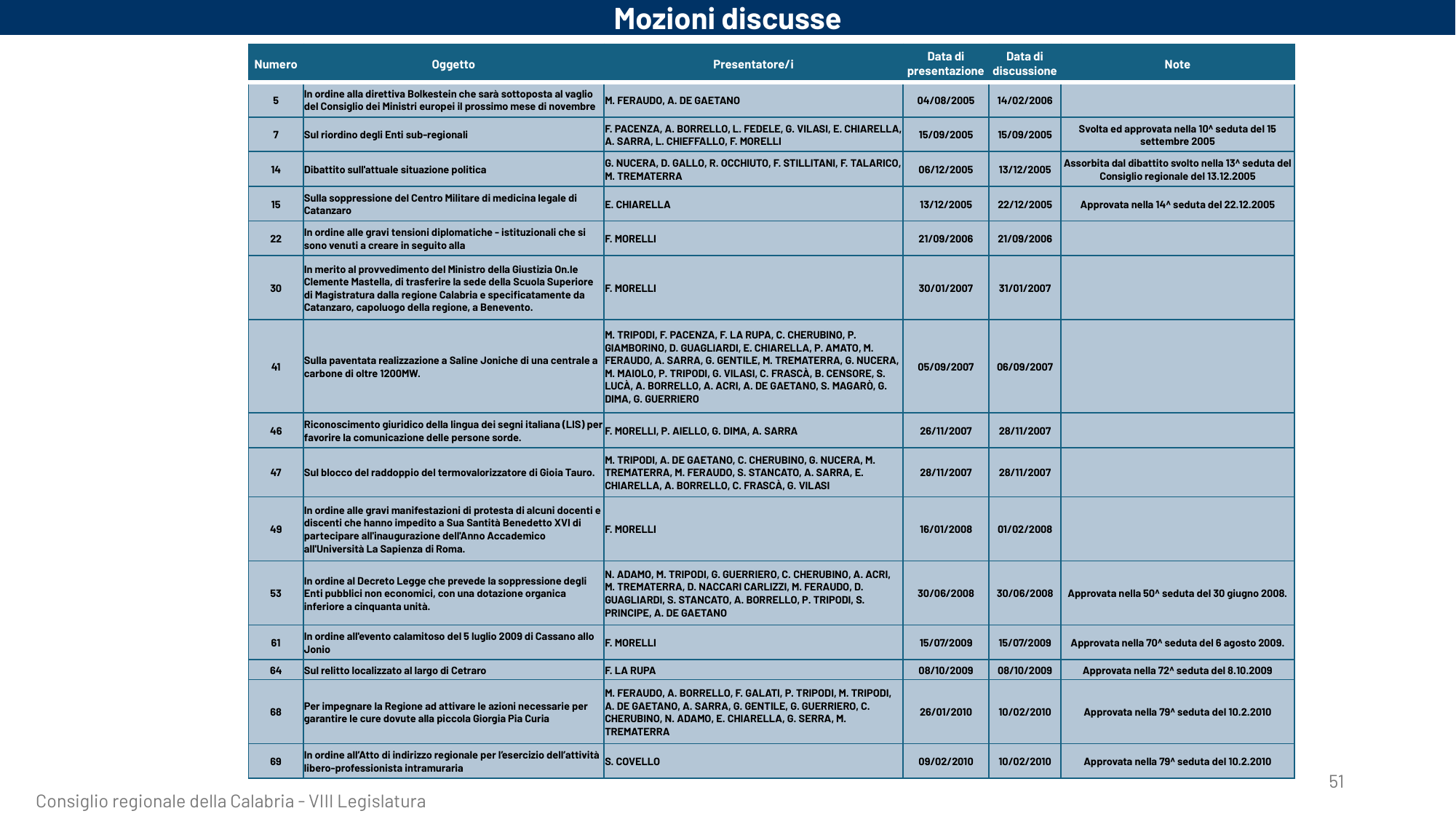

Mozioni discusse
| Numero | Oggetto | Presentatore/i | Data di presentazione | Data di discussione | Note |
| --- | --- | --- | --- | --- | --- |
| 5 | In ordine alla direttiva Bolkestein che sarà sottoposta al vaglio del Consiglio dei Ministri europei il prossimo mese di novembre | M. FERAUDO, A. DE GAETANO | 04/08/2005 | 14/02/2006 |  |
| 7 | Sul riordino degli Enti sub-regionali | F. PACENZA, A. BORRELLO, L. FEDELE, G. VILASI, E. CHIARELLA, A. SARRA, L. CHIEFFALLO, F. MORELLI | 15/09/2005 | 15/09/2005 | Svolta ed approvata nella 10^ seduta del 15 settembre 2005 |
| 14 | Dibattito sull'attuale situazione politica | G. NUCERA, D. GALLO, R. OCCHIUTO, F. STILLITANI, F. TALARICO, M. TREMATERRA | 06/12/2005 | 13/12/2005 | Assorbita dal dibattito svolto nella 13^ seduta del Consiglio regionale del 13.12.2005 |
| 15 | Sulla soppressione del Centro Militare di medicina legale di Catanzaro | E. CHIARELLA | 13/12/2005 | 22/12/2005 | Approvata nella 14^ seduta del 22.12.2005 |
| 22 | In ordine alle gravi tensioni diplomatiche - istituzionali che si sono venuti a creare in seguito alla | F. MORELLI | 21/09/2006 | 21/09/2006 |  |
| 30 | In merito al provvedimento del Ministro della Giustizia On.le Clemente Mastella, di trasferire la sede della Scuola Superiore di Magistratura dalla regione Calabria e specificatamente da Catanzaro, capoluogo della regione, a Benevento. | F. MORELLI | 30/01/2007 | 31/01/2007 |  |
| 41 | Sulla paventata realizzazione a Saline Joniche di una centrale a carbone di oltre 1200MW. | M. TRIPODI, F. PACENZA, F. LA RUPA, C. CHERUBINO, P. GIAMBORINO, D. GUAGLIARDI, E. CHIARELLA, P. AMATO, M. FERAUDO, A. SARRA, G. GENTILE, M. TREMATERRA, G. NUCERA, M. MAIOLO, P. TRIPODI, G. VILASI, C. FRASCÀ, B. CENSORE, S. LUCÀ, A. BORRELLO, A. ACRI, A. DE GAETANO, S. MAGARÒ, G. DIMA, G. GUERRIERO | 05/09/2007 | 06/09/2007 |  |
| 46 | Riconoscimento giuridico della lingua dei segni italiana (LIS) per favorire la comunicazione delle persone sorde. | F. MORELLI, P. AIELLO, G. DIMA, A. SARRA | 26/11/2007 | 28/11/2007 |  |
| 47 | Sul blocco del raddoppio del termovalorizzatore di Gioia Tauro. | M. TRIPODI, A. DE GAETANO, C. CHERUBINO, G. NUCERA, M. TREMATERRA, M. FERAUDO, S. STANCATO, A. SARRA, E. CHIARELLA, A. BORRELLO, C. FRASCÀ, G. VILASI | 28/11/2007 | 28/11/2007 |  |
| 49 | In ordine alle gravi manifestazioni di protesta di alcuni docenti e discenti che hanno impedito a Sua Santità Benedetto XVI di partecipare all'inaugurazione dell'Anno Accademico all'Università La Sapienza di Roma. | F. MORELLI | 16/01/2008 | 01/02/2008 |  |
| 53 | In ordine al Decreto Legge che prevede la soppressione degli Enti pubblici non economici, con una dotazione organica inferiore a cinquanta unità. | N. ADAMO, M. TRIPODI, G. GUERRIERO, C. CHERUBINO, A. ACRI, M. TREMATERRA, D. NACCARI CARLIZZI, M. FERAUDO, D. GUAGLIARDI, S. STANCATO, A. BORRELLO, P. TRIPODI, S. PRINCIPE, A. DE GAETANO | 30/06/2008 | 30/06/2008 | Approvata nella 50^ seduta del 30 giugno 2008. |
| 61 | In ordine all'evento calamitoso del 5 luglio 2009 di Cassano allo Jonio | F. MORELLI | 15/07/2009 | 15/07/2009 | Approvata nella 70^ seduta del 6 agosto 2009. |
| 64 | Sul relitto localizzato al largo di Cetraro | F. LA RUPA | 08/10/2009 | 08/10/2009 | Approvata nella 72^ seduta del 8.10.2009 |
| 68 | Per impegnare la Regione ad attivare le azioni necessarie per garantire le cure dovute alla piccola Giorgia Pia Curia | M. FERAUDO, A. BORRELLO, F. GALATI, P. TRIPODI, M. TRIPODI, A. DE GAETANO, A. SARRA, G. GENTILE, G. GUERRIERO, C. CHERUBINO, N. ADAMO, E. CHIARELLA, G. SERRA, M. TREMATERRA | 26/01/2010 | 10/02/2010 | Approvata nella 79^ seduta del 10.2.2010 |
| 69 | In ordine all’Atto di indirizzo regionale per l’esercizio dell’attività libero-professionista intramuraria | S. COVELLO | 09/02/2010 | 10/02/2010 | Approvata nella 79^ seduta del 10.2.2010 |
51
Consiglio regionale della Calabria - VIII Legislatura